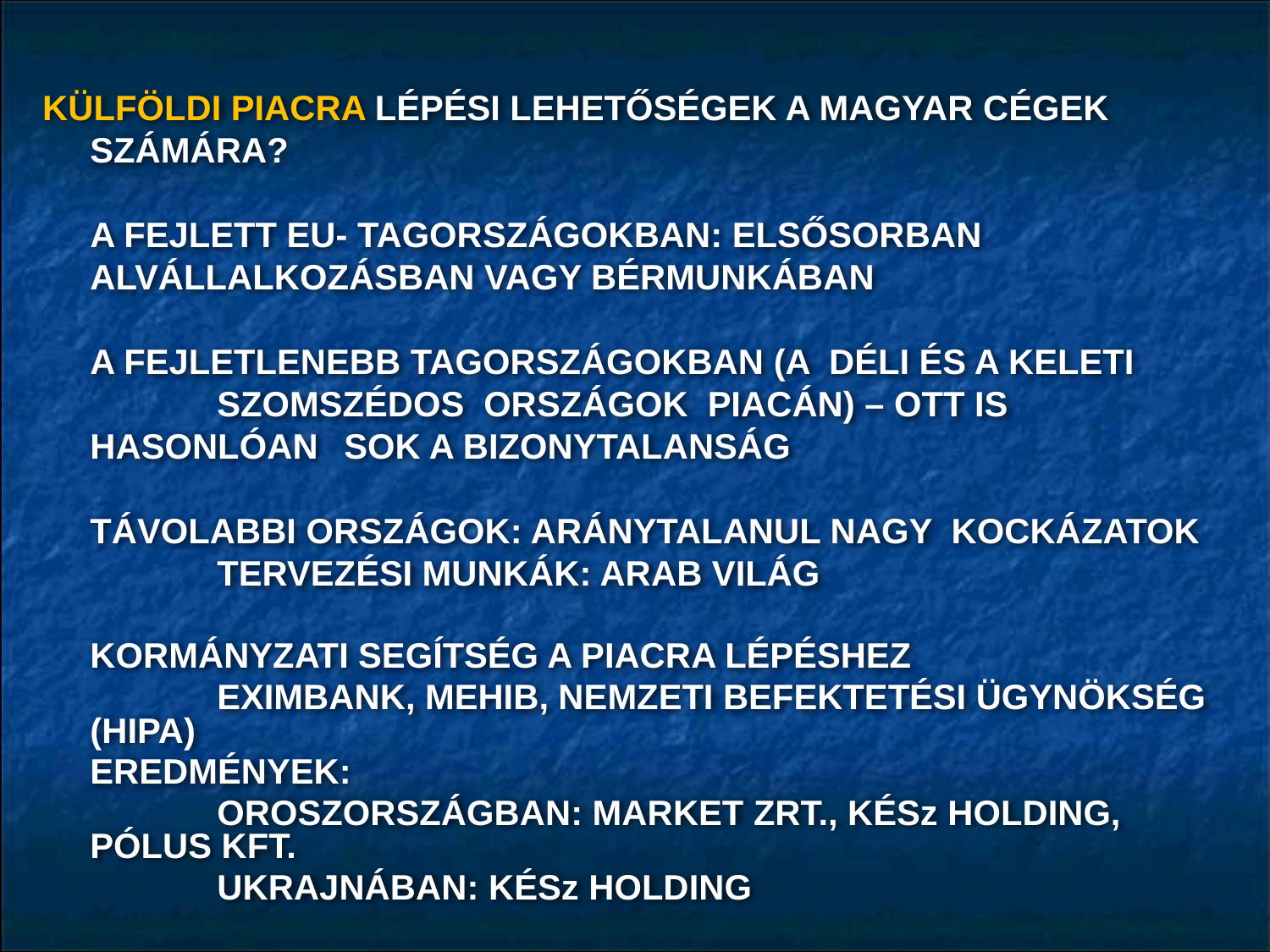

KÜLFÖLDI PIACRA LÉPÉSI LEHETŐSÉGEK A MAGYAR CÉGEK SZÁMÁRA?

	A FEJLETT EU- TAGORSZÁGOKBAN: ELSŐSORBAN 	ALVÁLLALKOZÁSBAN VAGY BÉRMUNKÁBAN

	A FEJLETLENEBB TAGORSZÁGOKBAN (A  DÉLI ÉS A KELETI 	SZOMSZÉDOS  ORSZÁGOK  PIACÁN) – OTT IS HASONLÓAN 	SOK A BIZONYTALANSÁG

	TÁVOLABBI ORSZÁGOK: ARÁNYTALANUL NAGY  KOCKÁZATOK
		TERVEZÉSI MUNKÁK: ARAB VILÁG

	KORMÁNYZATI SEGÍTSÉG A PIACRA LÉPÉSHEZ
		EXIMBANK, MEHIB, NEMZETI BEFEKTETÉSI ÜGYNÖKSÉG (HIPA)
	EREDMÉNYEK:
		OROSZORSZÁGBAN: MARKET ZRT., KÉSz HOLDING, PÓLUS KFT.
		UKRAJNÁBAN: KÉSz HOLDING